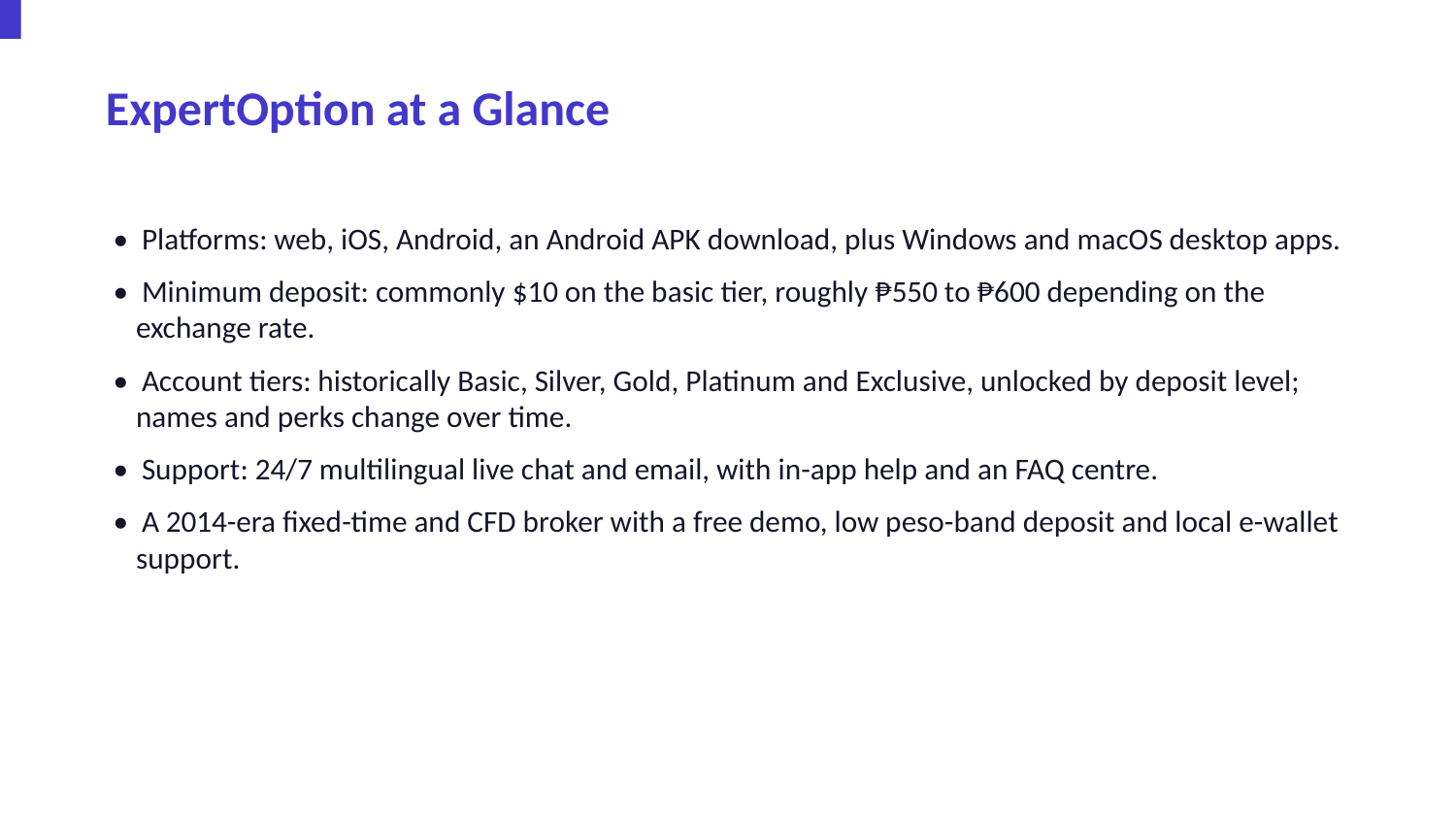

ExpertOption at a Glance
•  Platforms: web, iOS, Android, an Android APK download, plus Windows and macOS desktop apps.
•  Minimum deposit: commonly $10 on the basic tier, roughly ₱550 to ₱600 depending on the exchange rate.
•  Account tiers: historically Basic, Silver, Gold, Platinum and Exclusive, unlocked by deposit level; names and perks change over time.
•  Support: 24/7 multilingual live chat and email, with in-app help and an FAQ centre.
•  A 2014-era fixed-time and CFD broker with a free demo, low peso-band deposit and local e-wallet support.